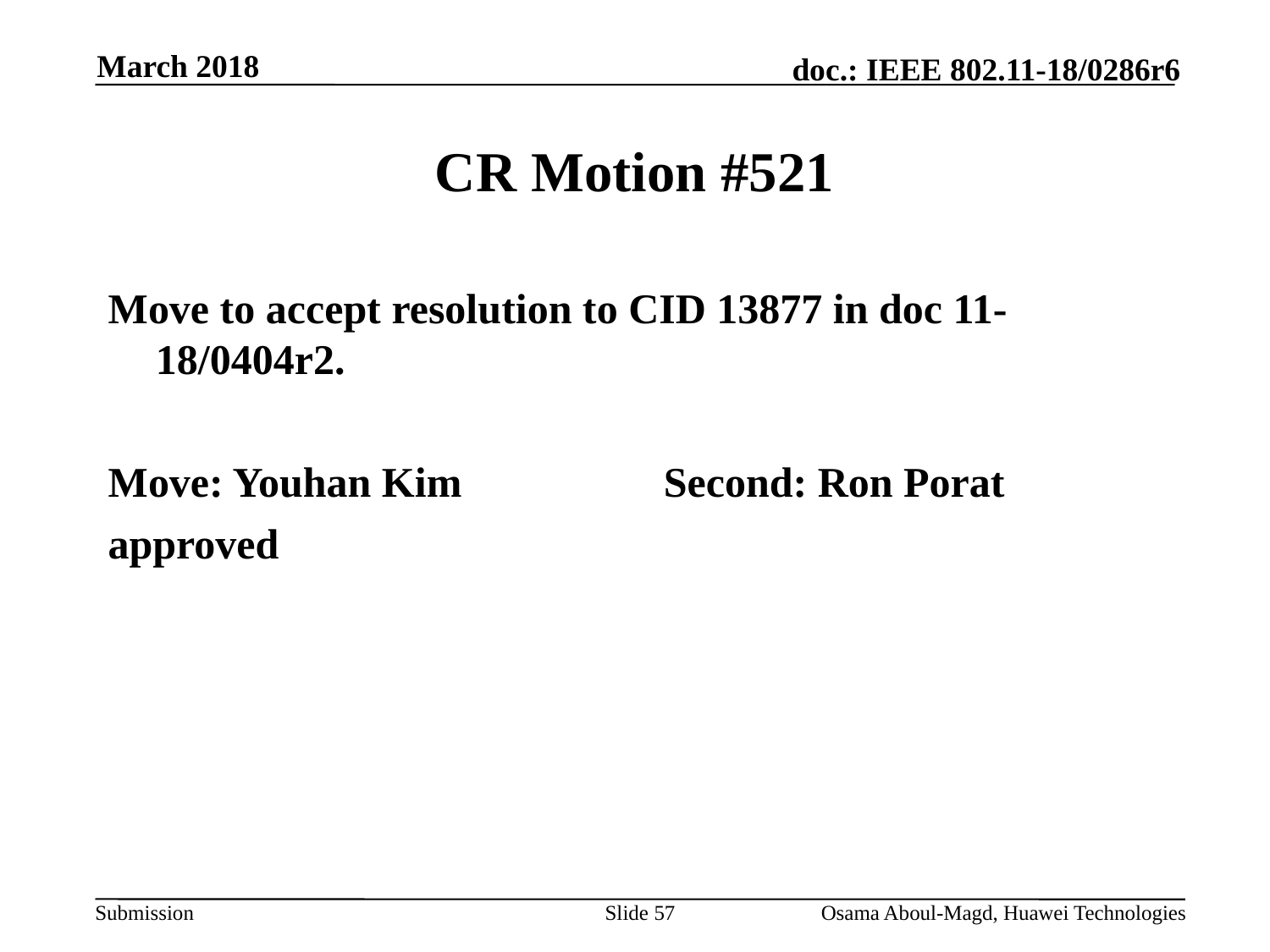

March 2018
# CR Motion #521
Move to accept resolution to CID 13877 in doc 11-18/0404r2.

Move: Youhan Kim		Second: Ron Porat
approved
Slide 57
Osama Aboul-Magd, Huawei Technologies